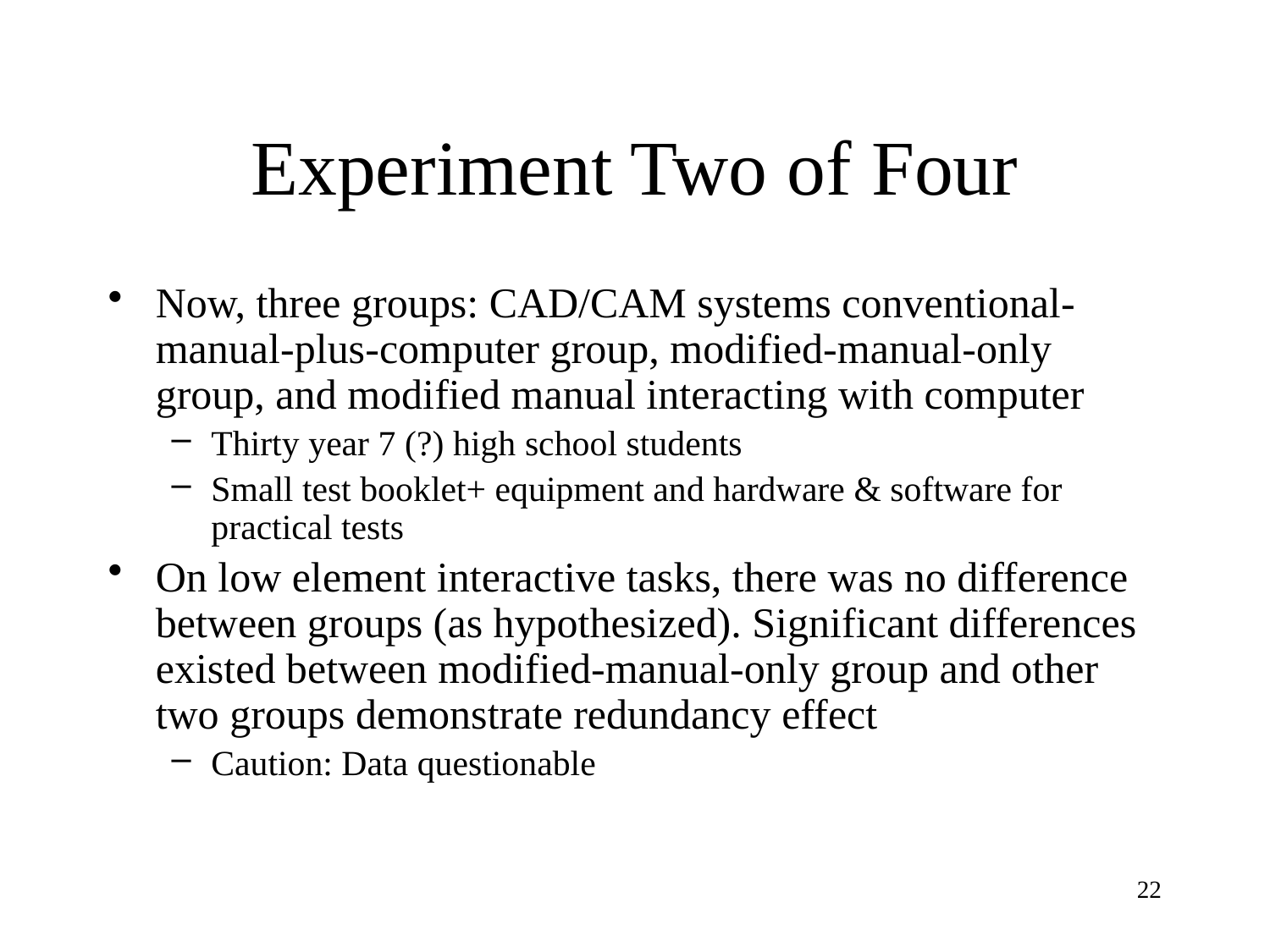

# Experiment Two of Four
Now, three groups: CAD/CAM systems conventional-manual-plus-computer group, modified-manual-only group, and modified manual interacting with computer
Thirty year 7 (?) high school students
Small test booklet+ equipment and hardware & software for practical tests
On low element interactive tasks, there was no difference between groups (as hypothesized). Significant differences existed between modified-manual-only group and other two groups demonstrate redundancy effect
Caution: Data questionable
22